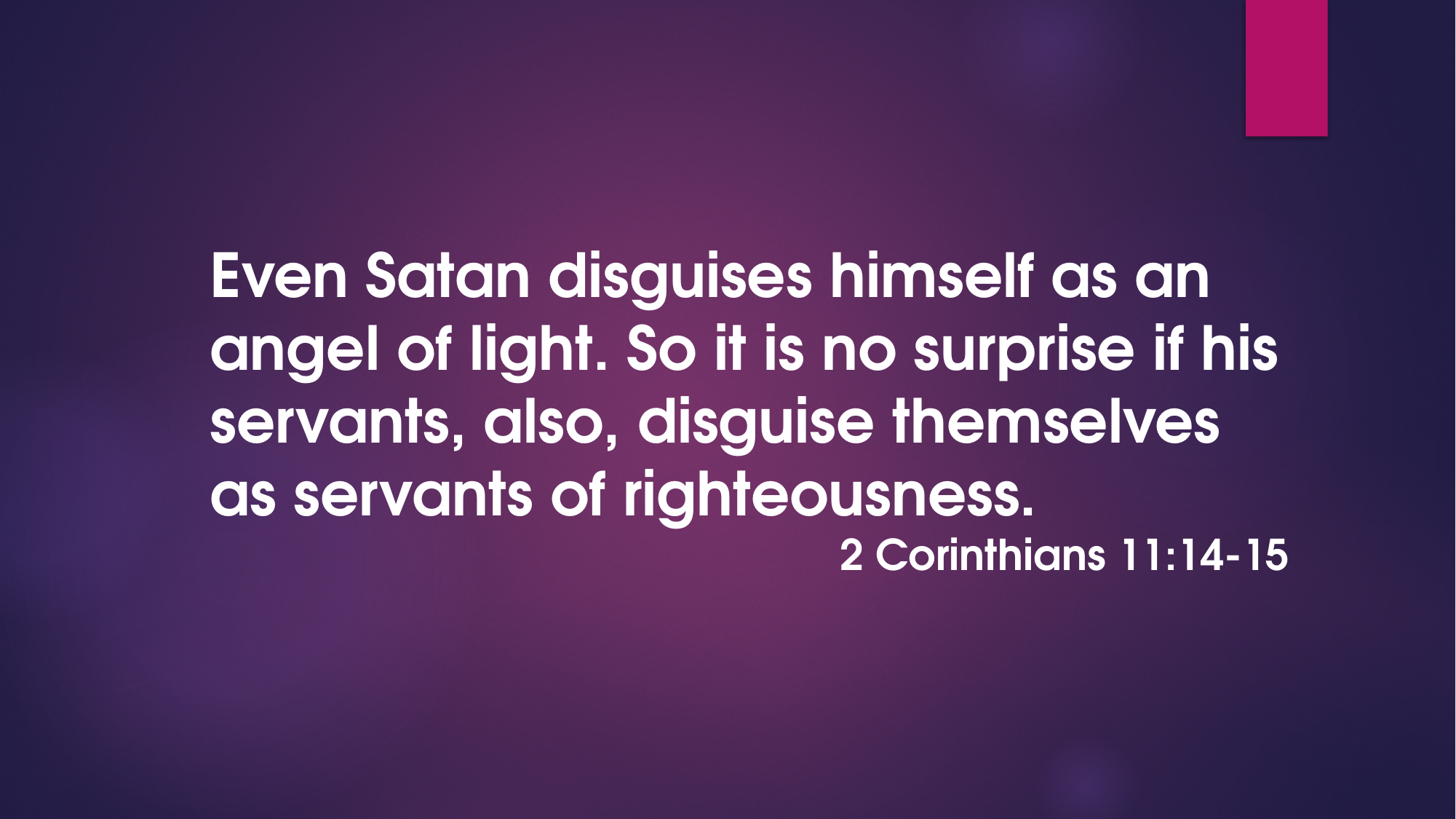

Even Satan disguises himself as an angel of light. So it is no surprise if his servants, also, disguise themselves as servants of righteousness.
2 Corinthians 11:14-15